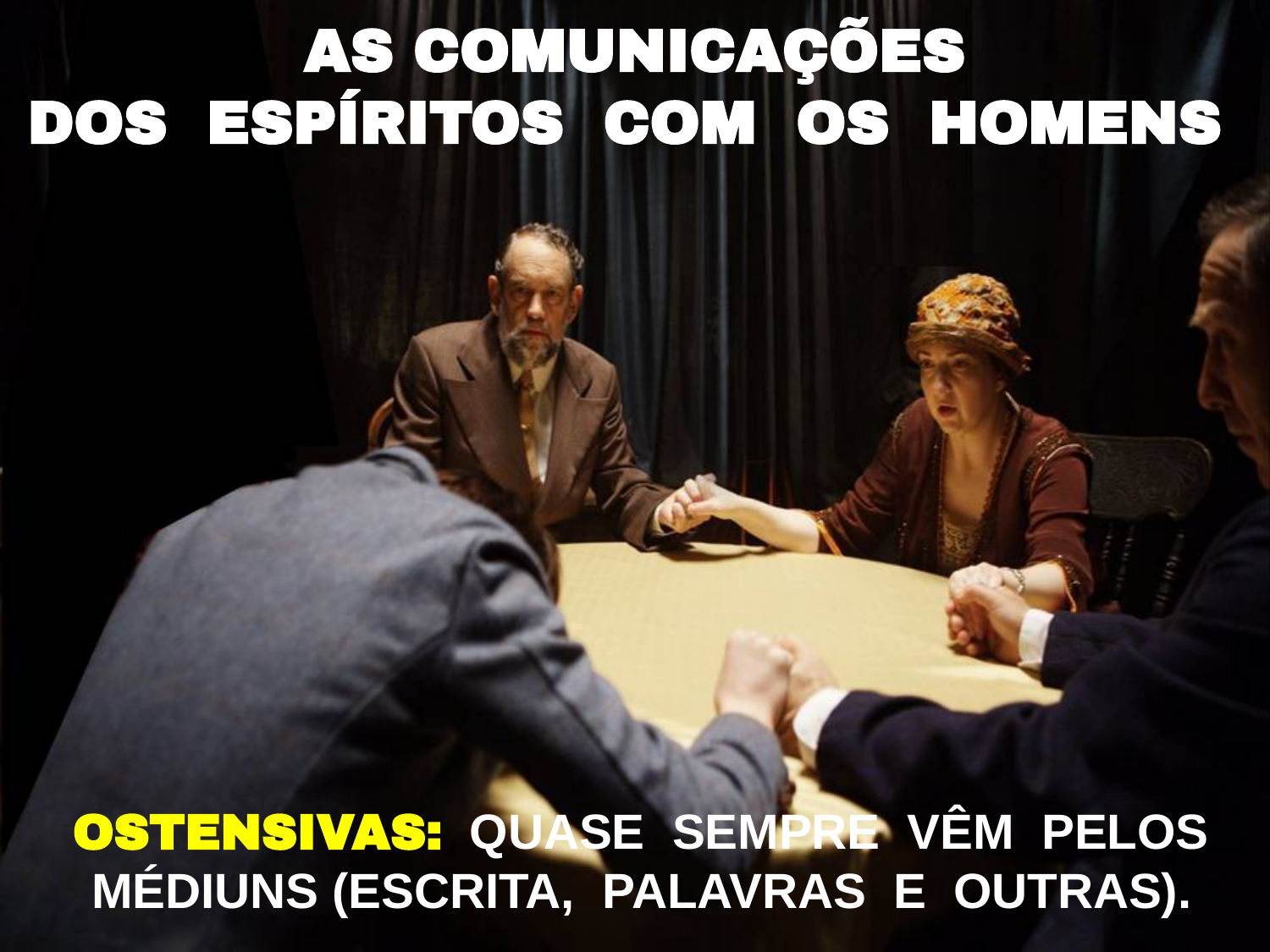

AS COMUNICAÇÕES
DOS  ESPÍRITOS  COM  OS  HOMENS
 OSTENSIVAS:  QUASE  SEMPRE  VÊM  PELOS
 MÉDIUNS (ESCRITA,  PALAVRAS  E  OUTRAS).